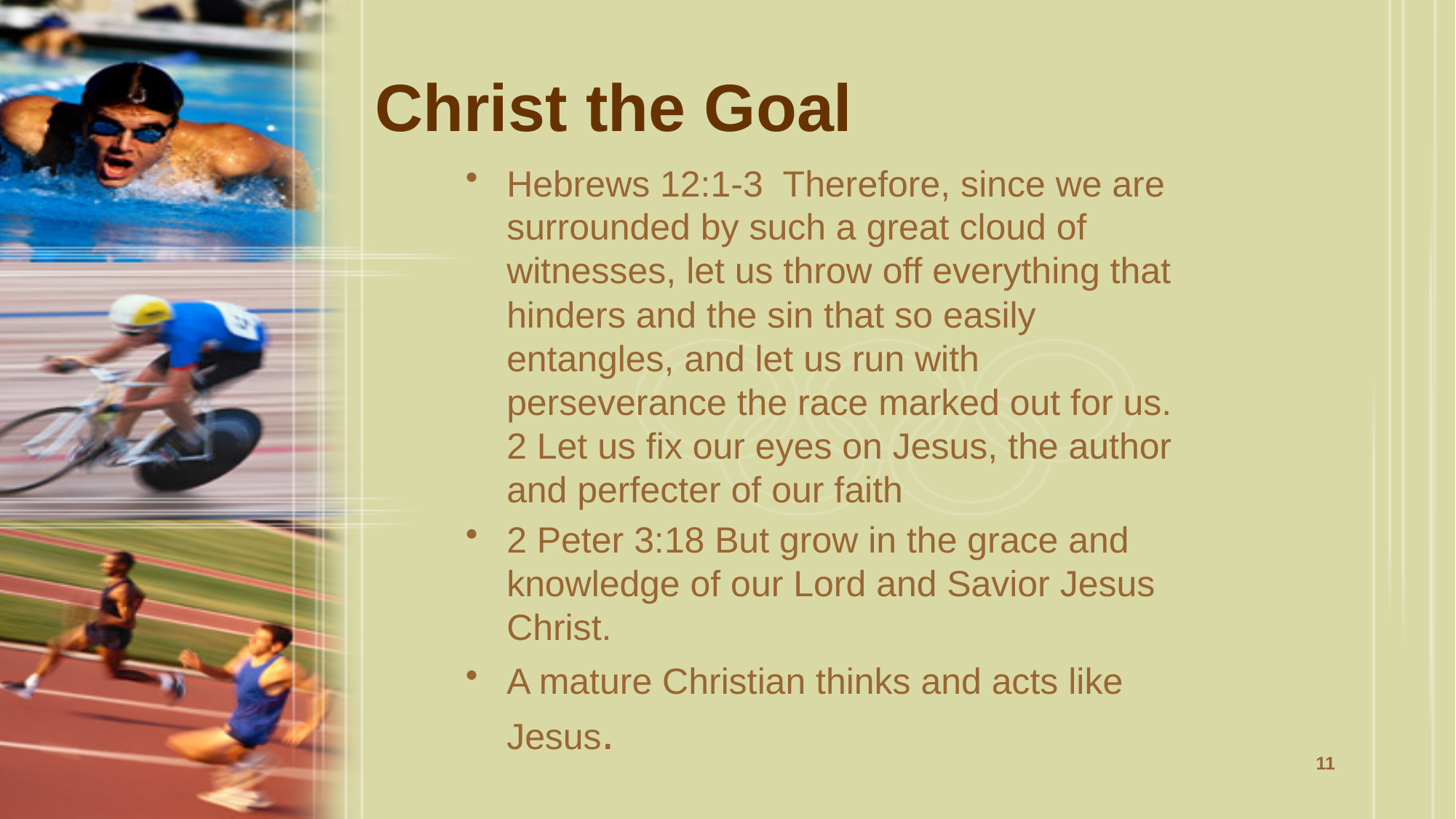

# Christ the Goal
Hebrews 12:1-3  Therefore, since we are surrounded by such a great cloud of witnesses, let us throw off everything that hinders and the sin that so easily entangles, and let us run with perseverance the race marked out for us.  2 Let us fix our eyes on Jesus, the author and perfecter of our faith
2 Peter 3:18 But grow in the grace and knowledge of our Lord and Savior Jesus Christ.
A mature Christian thinks and acts like Jesus.
11